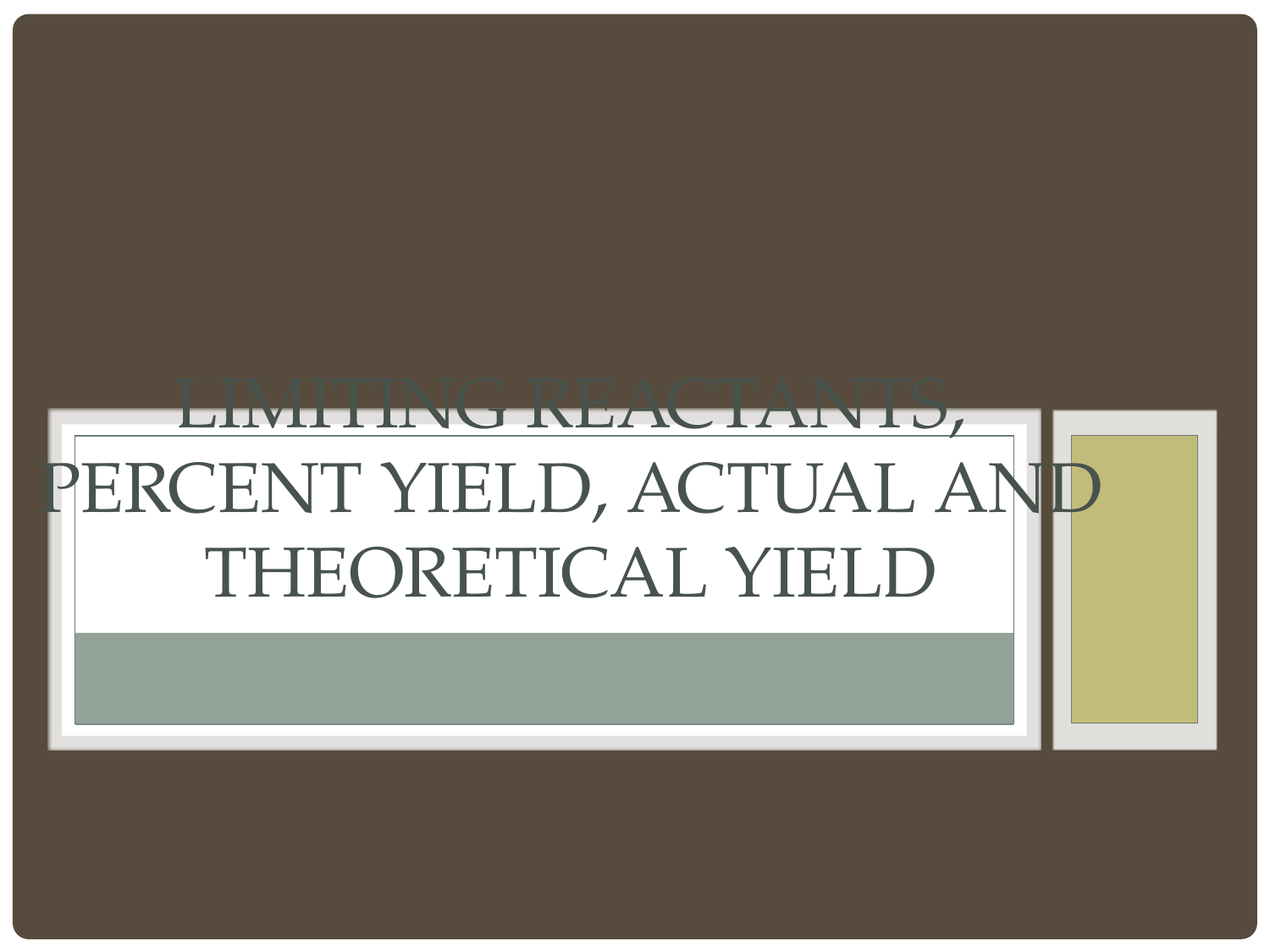

# Limiting reactants, Percent Yield, Actual and Theoretical yield